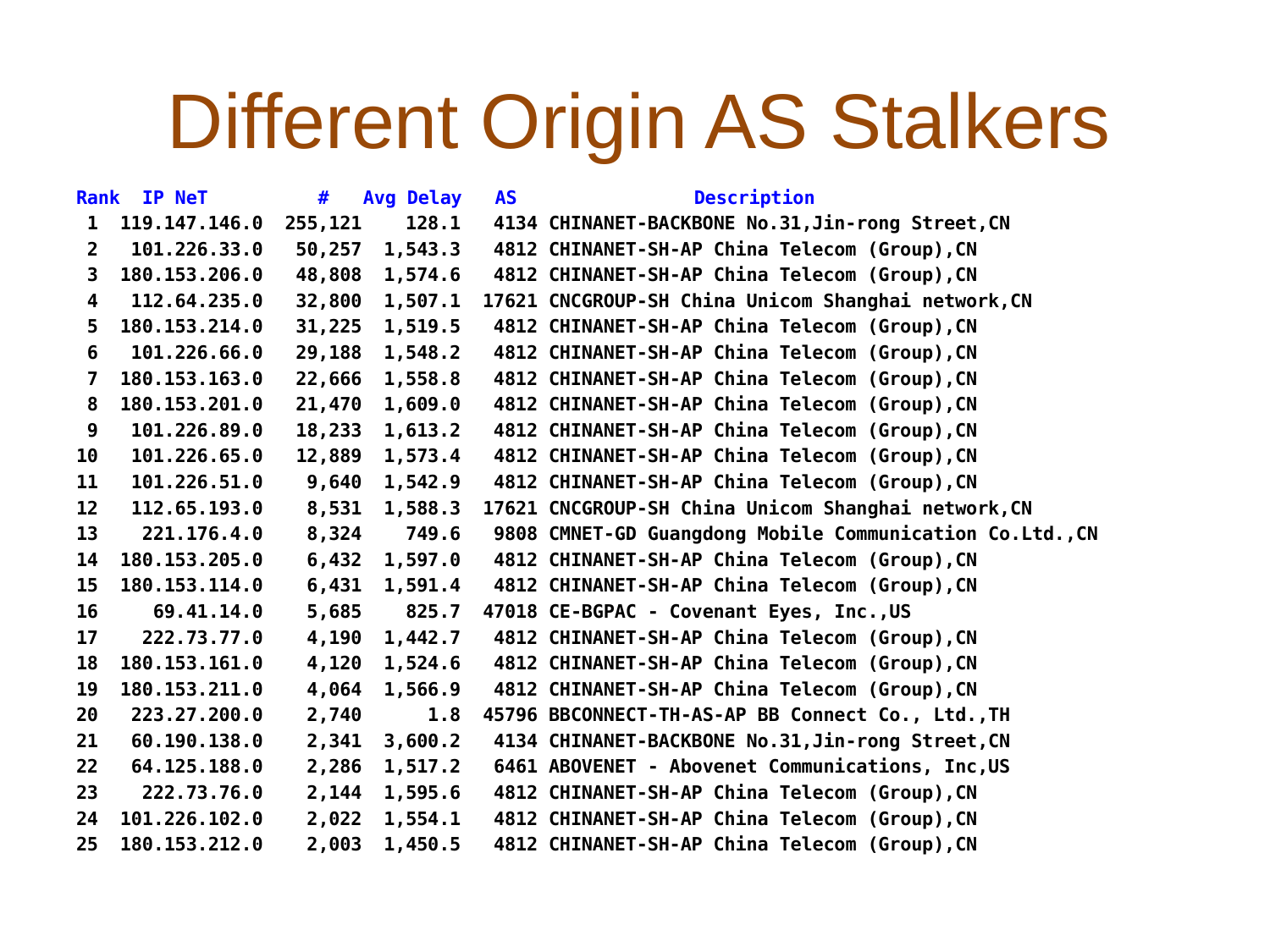

# Different Origin AS Stalkers
Rank  IP NeT          #	   Avg Delay   AS	          Description
 1  119.147.146.0  255,121    128.1   4134 CHINANET-BACKBONE No.31,Jin-rong Street,CN
 2   101.226.33.0   50,257  1,543.3   4812 CHINANET-SH-AP China Telecom (Group),CN
 3  180.153.206.0   48,808  1,574.6   4812 CHINANET-SH-AP China Telecom (Group),CN
 4   112.64.235.0   32,800  1,507.1  17621 CNCGROUP-SH China Unicom Shanghai network,CN
 5  180.153.214.0   31,225  1,519.5   4812 CHINANET-SH-AP China Telecom (Group),CN
 6   101.226.66.0   29,188  1,548.2   4812 CHINANET-SH-AP China Telecom (Group),CN
 7  180.153.163.0   22,666  1,558.8   4812 CHINANET-SH-AP China Telecom (Group),CN
 8  180.153.201.0   21,470  1,609.0   4812 CHINANET-SH-AP China Telecom (Group),CN
 9   101.226.89.0   18,233  1,613.2   4812 CHINANET-SH-AP China Telecom (Group),CN
10   101.226.65.0   12,889  1,573.4   4812 CHINANET-SH-AP China Telecom (Group),CN
11   101.226.51.0    9,640  1,542.9   4812 CHINANET-SH-AP China Telecom (Group),CN
12   112.65.193.0    8,531  1,588.3  17621 CNCGROUP-SH China Unicom Shanghai network,CN
13    221.176.4.0    8,324    749.6   9808 CMNET-GD Guangdong Mobile Communication Co.Ltd.,CN
14  180.153.205.0    6,432  1,597.0   4812 CHINANET-SH-AP China Telecom (Group),CN
15  180.153.114.0    6,431  1,591.4   4812 CHINANET-SH-AP China Telecom (Group),CN
16     69.41.14.0    5,685    825.7  47018 CE-BGPAC - Covenant Eyes, Inc.,US
17    222.73.77.0    4,190  1,442.7   4812 CHINANET-SH-AP China Telecom (Group),CN
18  180.153.161.0    4,120  1,524.6   4812 CHINANET-SH-AP China Telecom (Group),CN
19  180.153.211.0    4,064  1,566.9   4812 CHINANET-SH-AP China Telecom (Group),CN
20   223.27.200.0    2,740      1.8  45796 BBCONNECT-TH-AS-AP BB Connect Co., Ltd.,TH
21   60.190.138.0    2,341  3,600.2   4134 CHINANET-BACKBONE No.31,Jin-rong Street,CN
22   64.125.188.0    2,286  1,517.2   6461 ABOVENET - Abovenet Communications, Inc,US
23    222.73.76.0    2,144  1,595.6   4812 CHINANET-SH-AP China Telecom (Group),CN
24  101.226.102.0    2,022  1,554.1   4812 CHINANET-SH-AP China Telecom (Group),CN
25  180.153.212.0    2,003  1,450.5   4812 CHINANET-SH-AP China Telecom (Group),CN